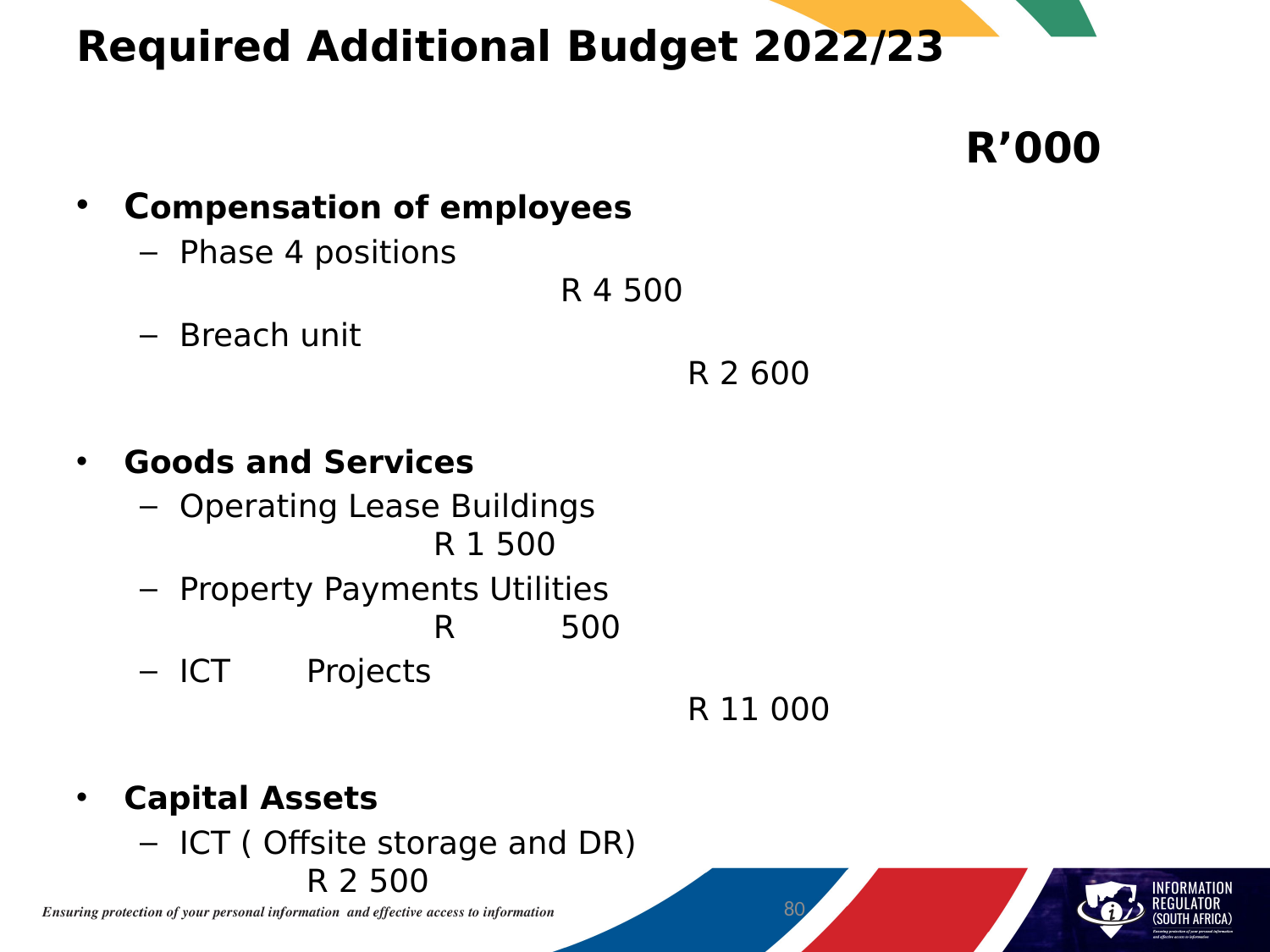

# Required Additional Budget 2022/23 																	R’000
Compensation of employees
Phase 4 positions								R 4 500
Breach unit 										R 2 600

Goods and Services
Operating Lease Buildings	 					R 1 500
Property Payments Utilities						R 	500
ICT 	Projects 									R 11 000

Capital Assets
ICT ( Offsite storage and DR)		 			R 2 500

TOTAL 												R 22 600
80